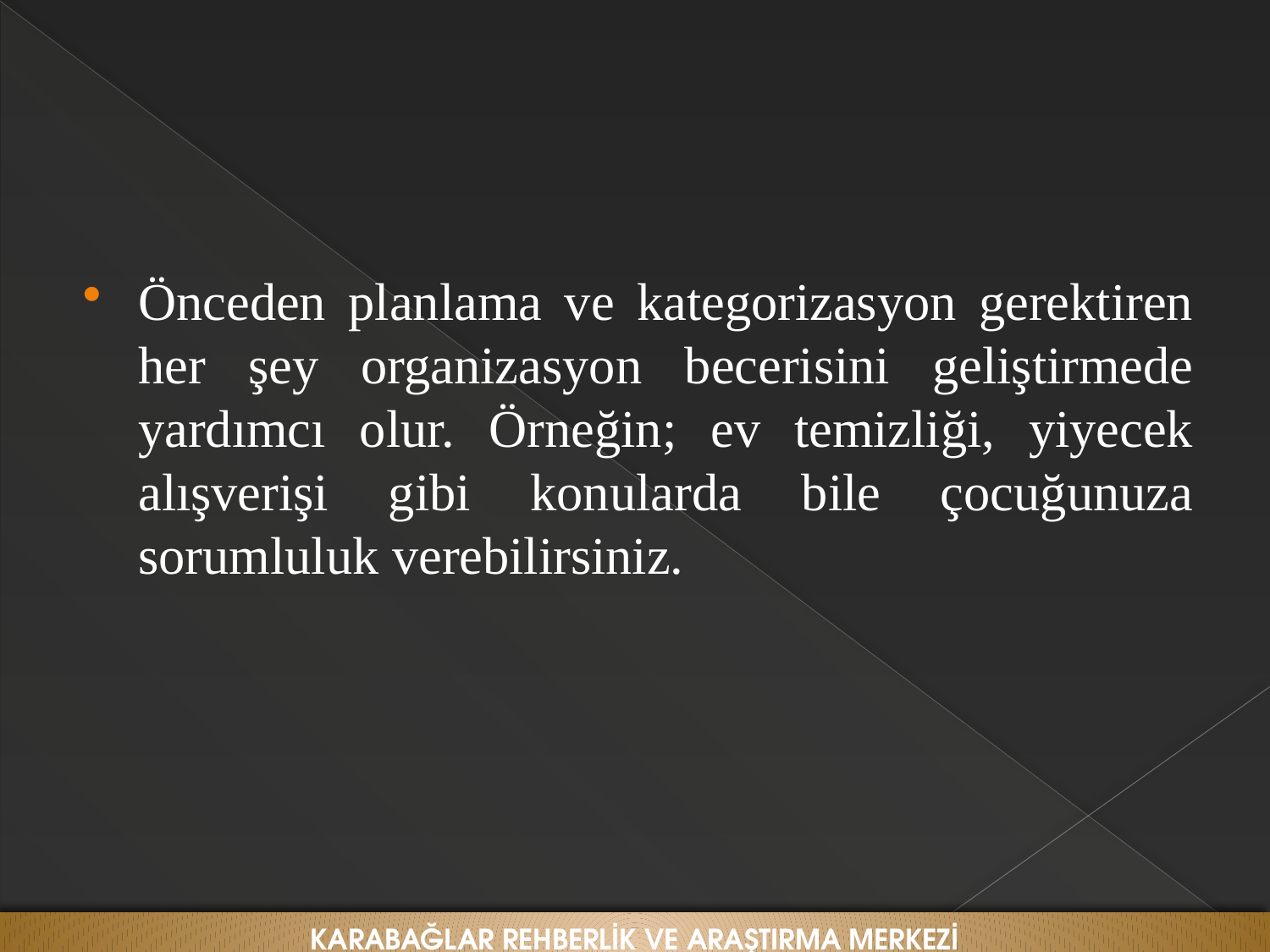

#
Önceden planlama ve kategorizasyon gerektiren her şey organizasyon becerisini geliştirmede yardımcı olur. Örneğin; ev temizliği, yiyecek alışverişi gibi konularda bile çocuğunuza sorumluluk verebilirsiniz.
KARABAĞLAR REHBERLİK VE ARAŞTIRMA MERKEZİ